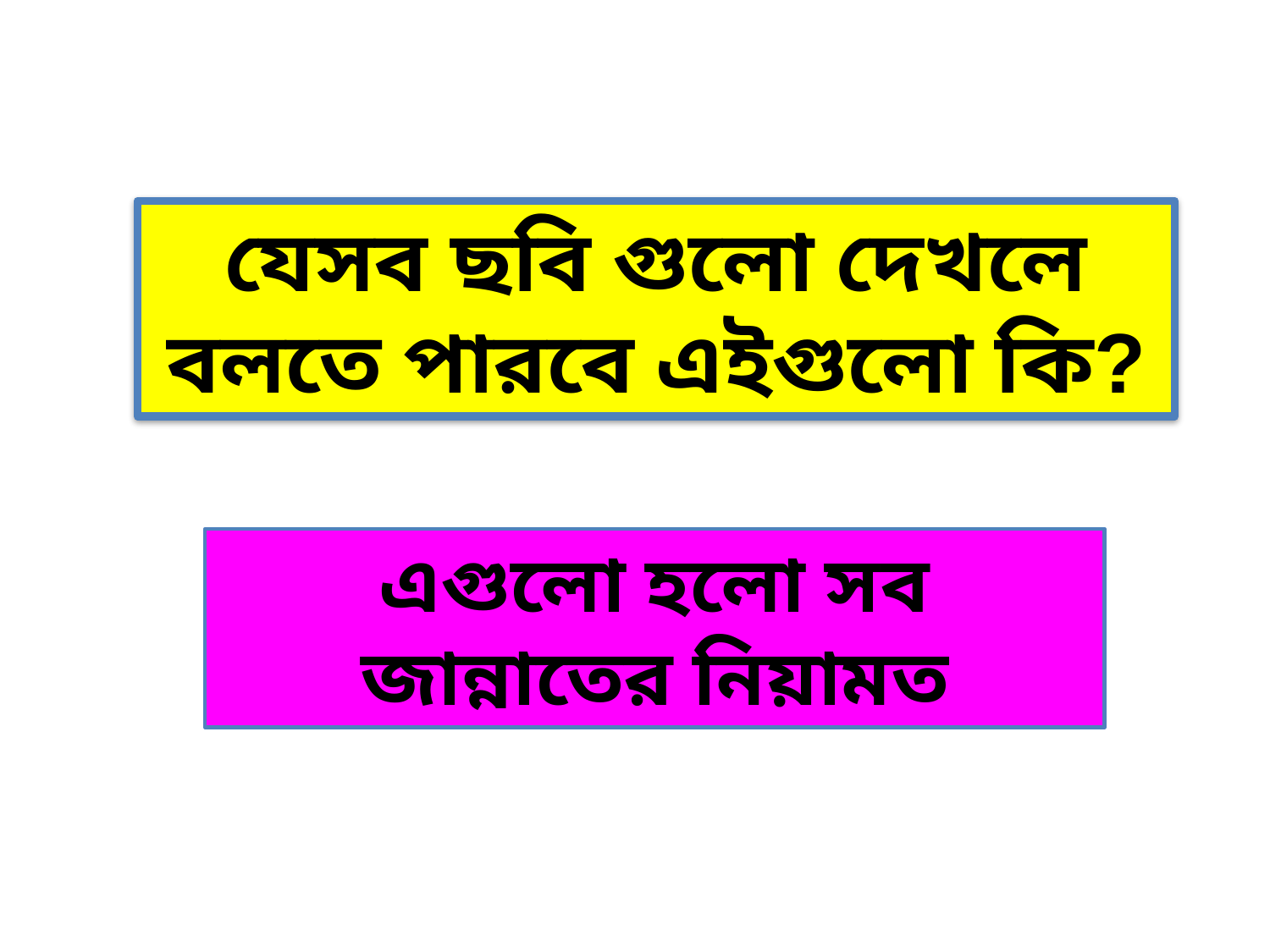

যেসব ছবি গুলো দেখলে বলতে পারবে এইগুলো কি?
এগুলো হলো সব জান্নাতের নিয়ামত